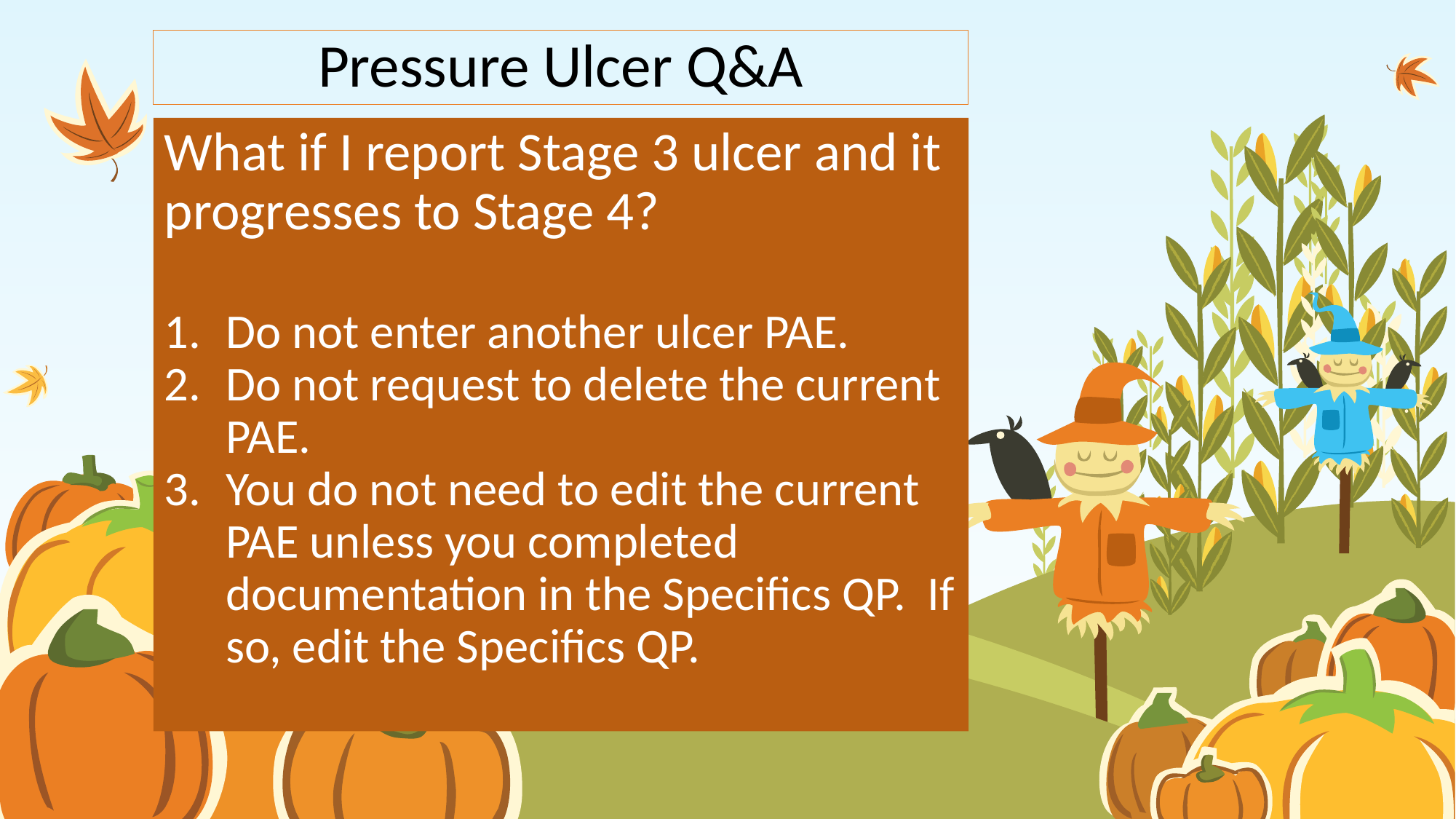

Pressure Ulcer Q&A
# What if I report Stage 3 ulcer and it progresses to Stage 4?
Do not enter another ulcer PAE.
Do not request to delete the current PAE.
You do not need to edit the current PAE unless you completed documentation in the Specifics QP.  If so, edit the Specifics QP.